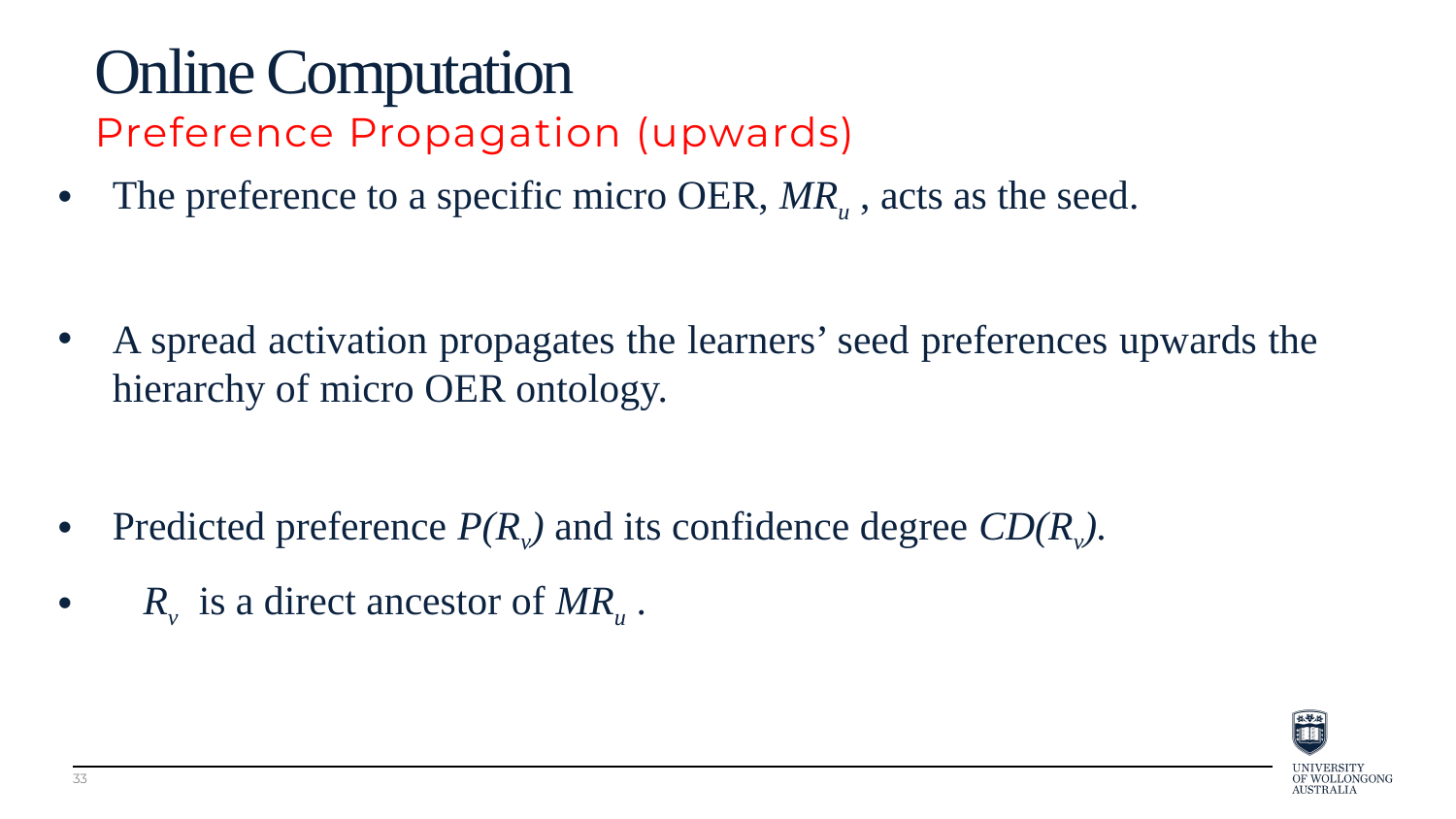

Online Computation
Preference Propagation (upwards)

The preference to a specific micro OER, MRu , acts as the seed.

A spread activation propagates the learners’ seed preferences upwards the hierarchy of micro OER ontology.

Predicted preference P(Rv) and its confidence degree CD(Rv).
   Rv  is a direct ancestor of MRu .

33